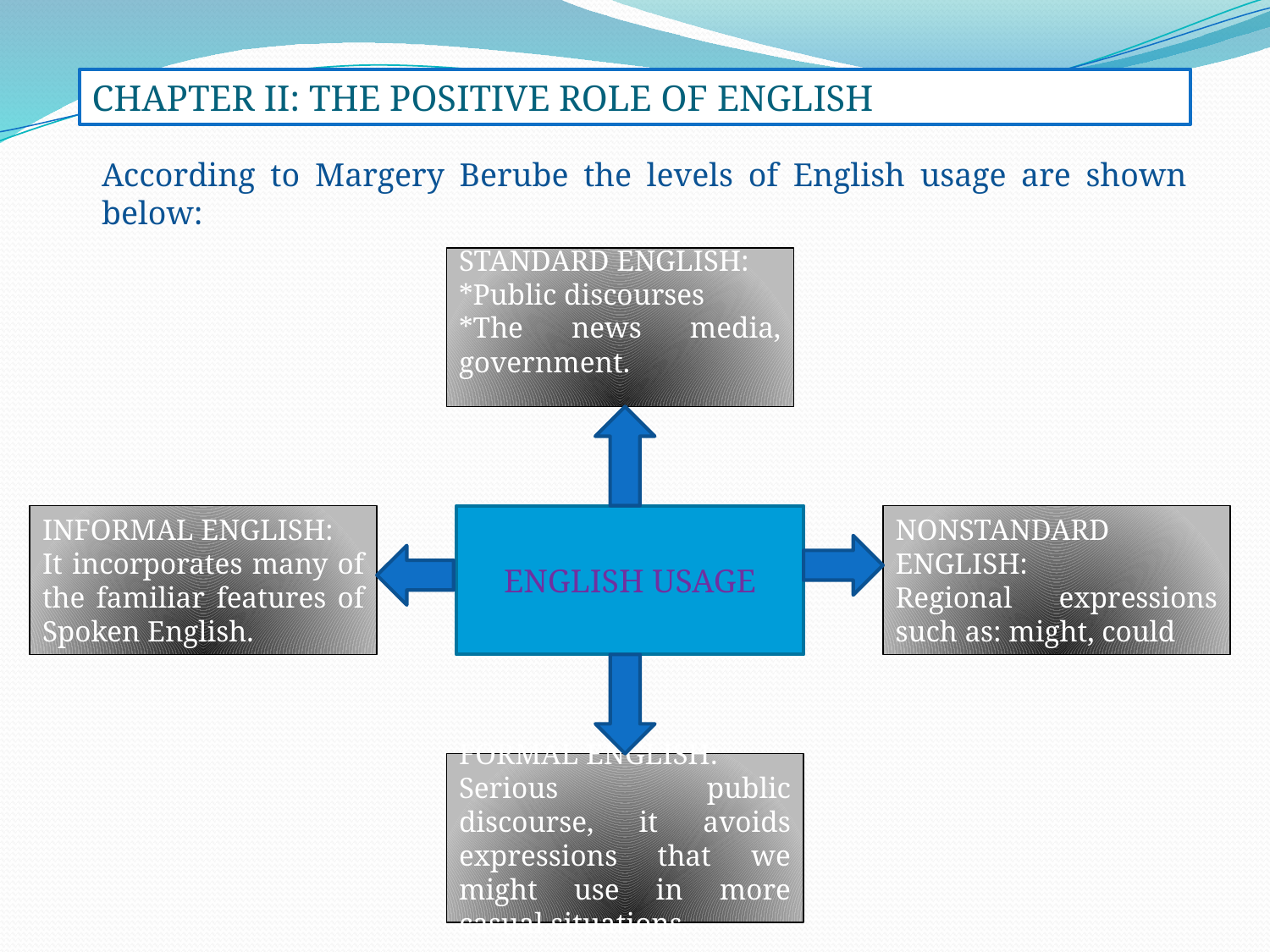

CHAPTER II: THE POSITIVE ROLE OF ENGLISH
According to Margery Berube the levels of English usage are shown below:
STANDARD ENGLISH:
*Public discourses
*The news media, government.

INFORMAL ENGLISH:
It incorporates many of the familiar features of Spoken English.
ENGLISH USAGE
NONSTANDARD ENGLISH:
Regional expressions such as: might, could

FORMAL ENGLISH:
Serious public discourse, it avoids expressions that we might use in more casual situations.